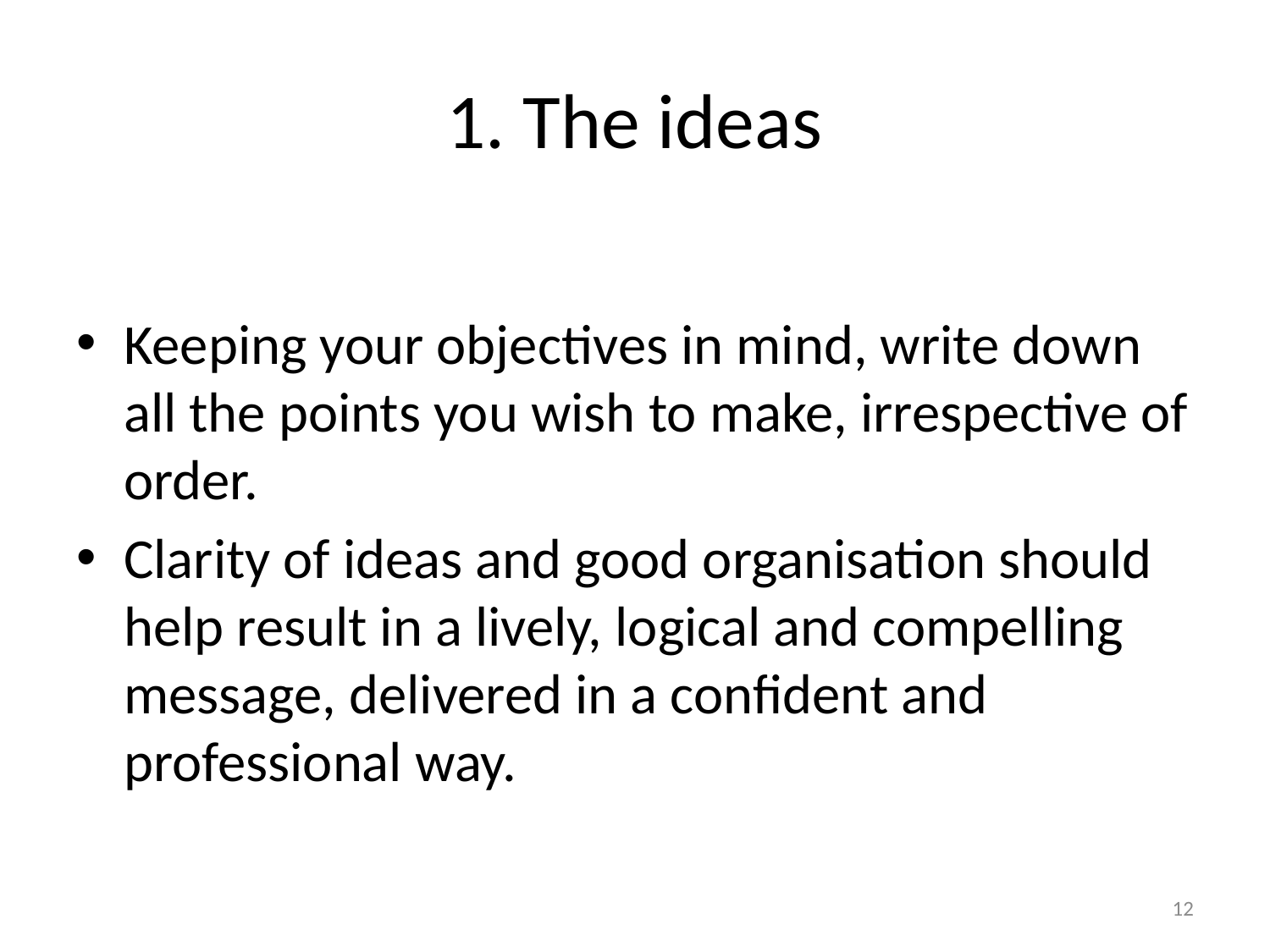

# 1. The ideas

Keeping your objectives in mind, write down all the points you wish to make, irrespective of order.
Clarity of ideas and good organisation should help result in a lively, logical and compelling message, delivered in a confident and professional way.

12